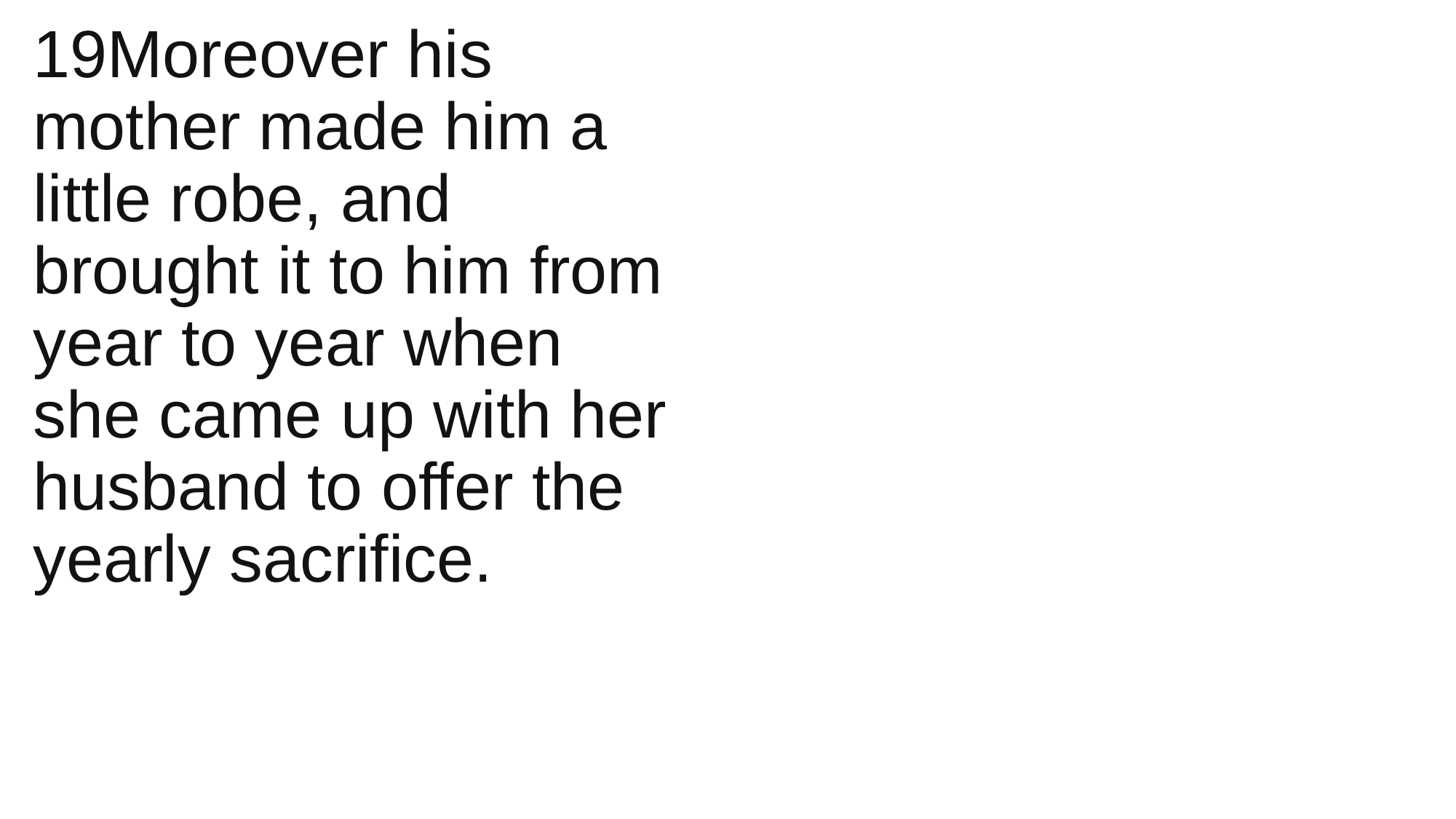

19Moreover his mother made him a little robe, and brought it to him from year to year when she came up with her husband to offer the yearly sacrifice.
1 Samuel